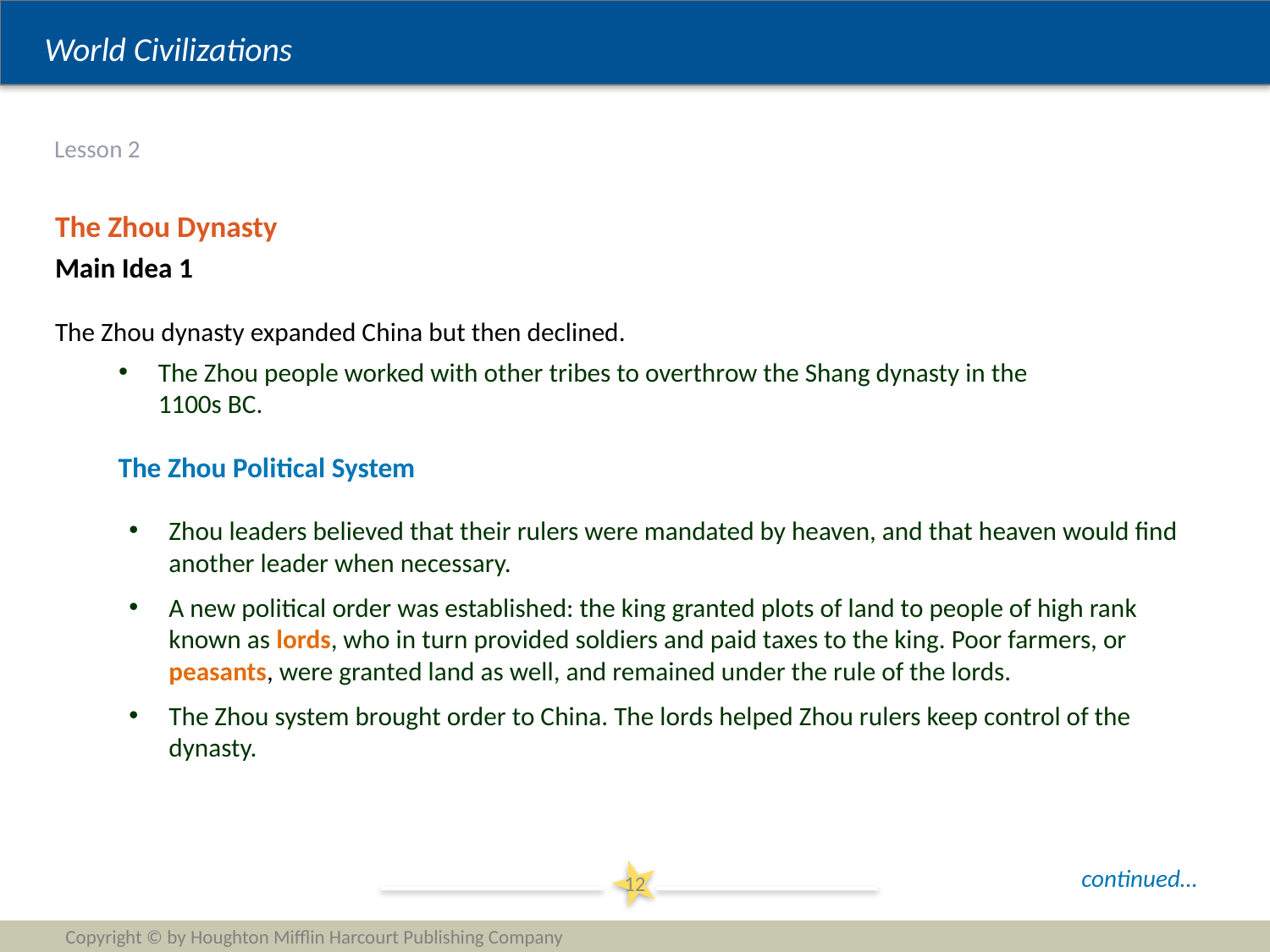

# Lesson 2
The Zhou Dynasty
Main Idea 1
The Zhou dynasty expanded China but then declined.

The Zhou people worked with other tribes to overthrow the Shang dynasty in the 1100s BC.
    The Zhou Political System
Zhou leaders believed that their rulers were mandated by heaven, and that heaven would find another leader when necessary.
A new political order was established: the king granted plots of land to people of high rank known as lords, who in turn provided soldiers and paid taxes to the king. Poor farmers, or peasants, were granted land as well, and remained under the rule of the lords.
The Zhou system brought order to China. The lords helped Zhou rulers keep control of the dynasty.
continued…
12
Copyright © by Houghton Mifflin Harcourt Publishing Company